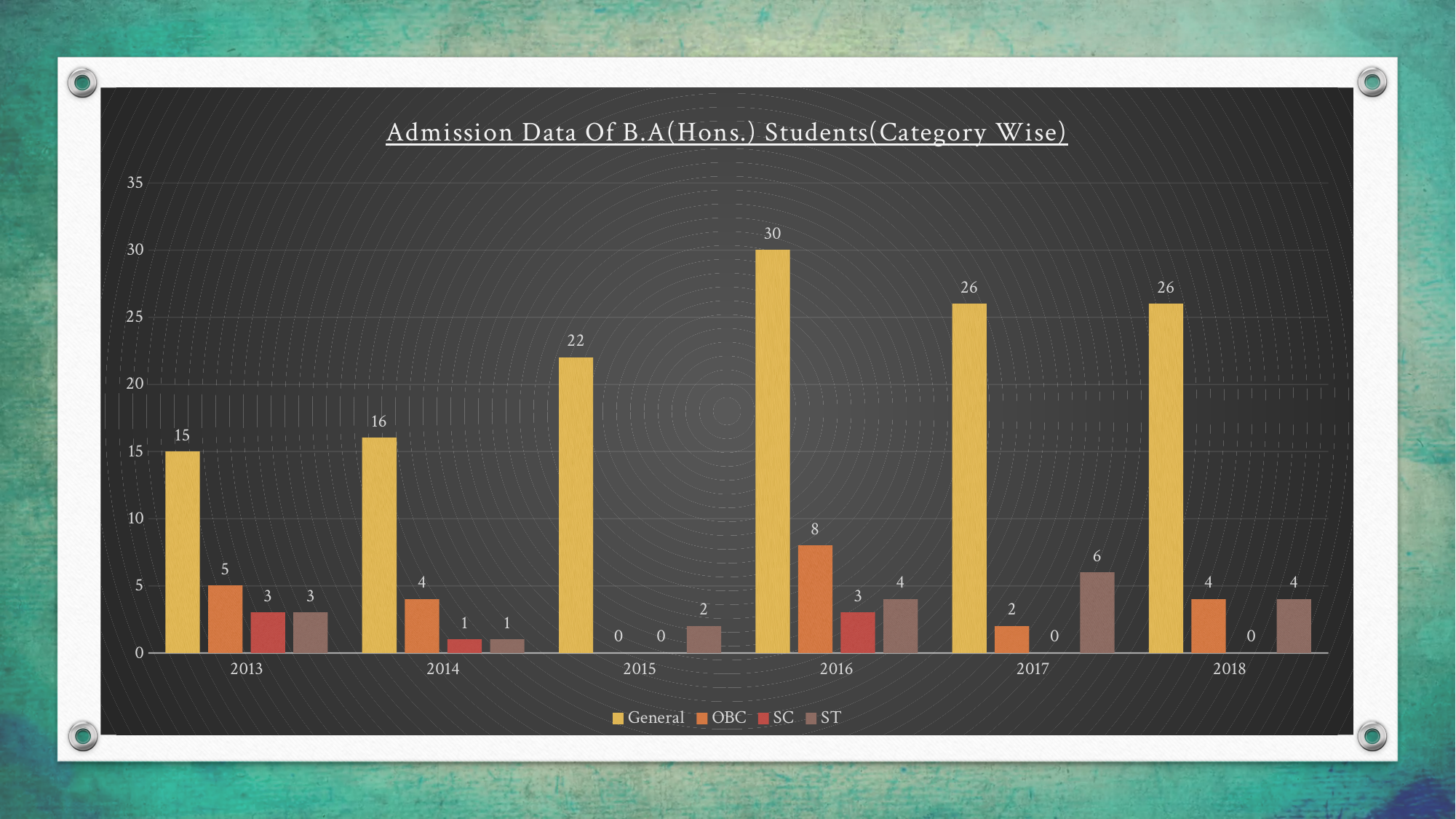

### Chart: Admission Data Of B.A(Hons.) Students(Category Wise)

| Category | General | OBC | SC | ST |
|---|---|---|---|---|
| 2013 | 15.0 | 5.0 | 3.0 | 3.0 |
| 2014 | 16.0 | 4.0 | 1.0 | 1.0 |
| 2015 | 22.0 | 0.0 | 0.0 | 2.0 |
| 2016 | 30.0 | 8.0 | 3.0 | 4.0 |
| 2017 | 26.0 | 2.0 | 0.0 | 6.0 |
| 2018 | 26.0 | 4.0 | 0.0 | 4.0 |